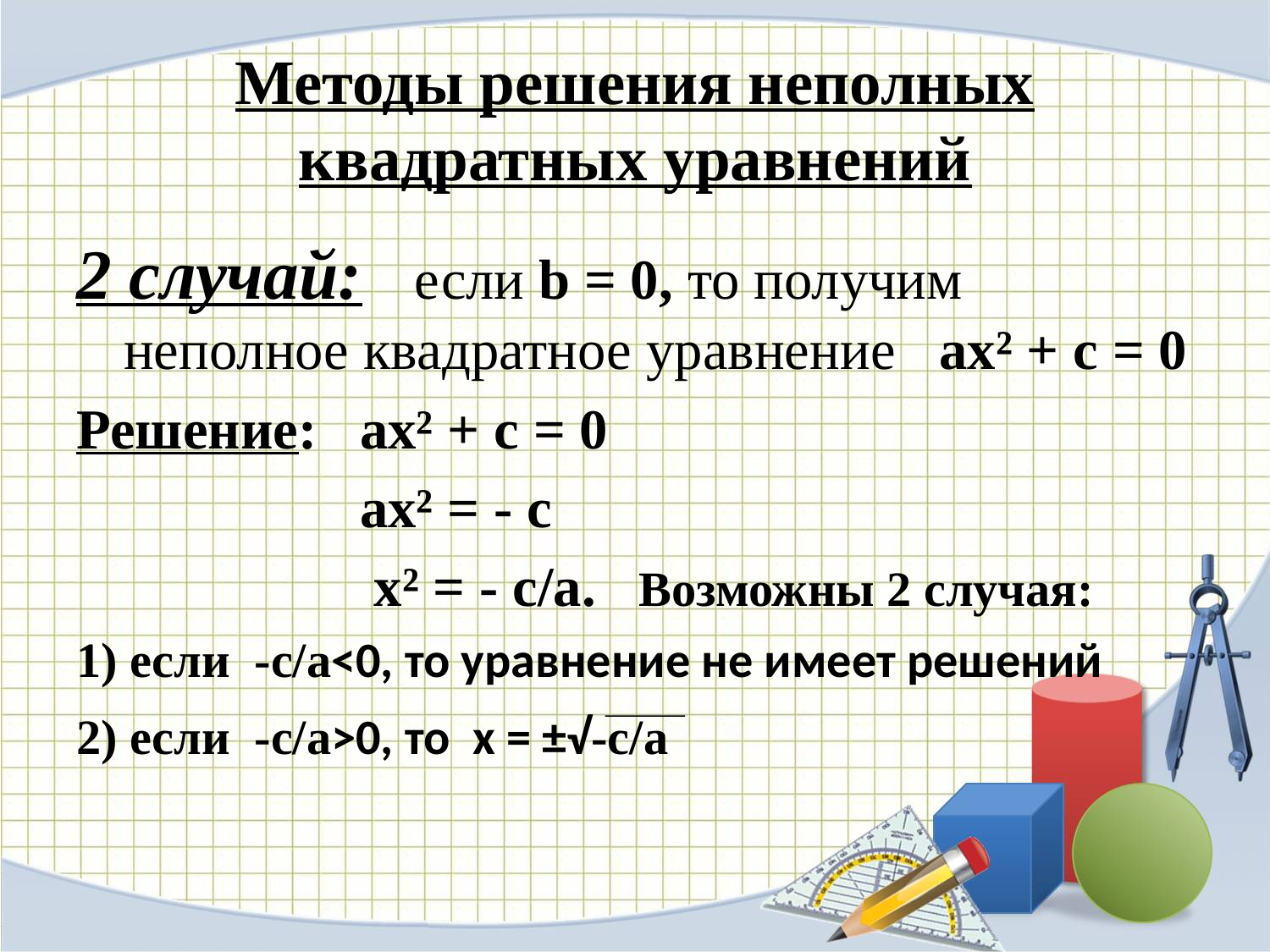

# Методы решения неполных квадратных уравнений
2 случай:   если b = 0, то получим неполное квадратное уравнение   ax² + с = 0
Решение:   ax² + с = 0
                    ax² = - с
                     x² = - с/а.   Возможны 2 случая:
1) если  -с/а<0, то уравнение не имеет решений
2) если  -с/а>0, то  х = ±√-с/а